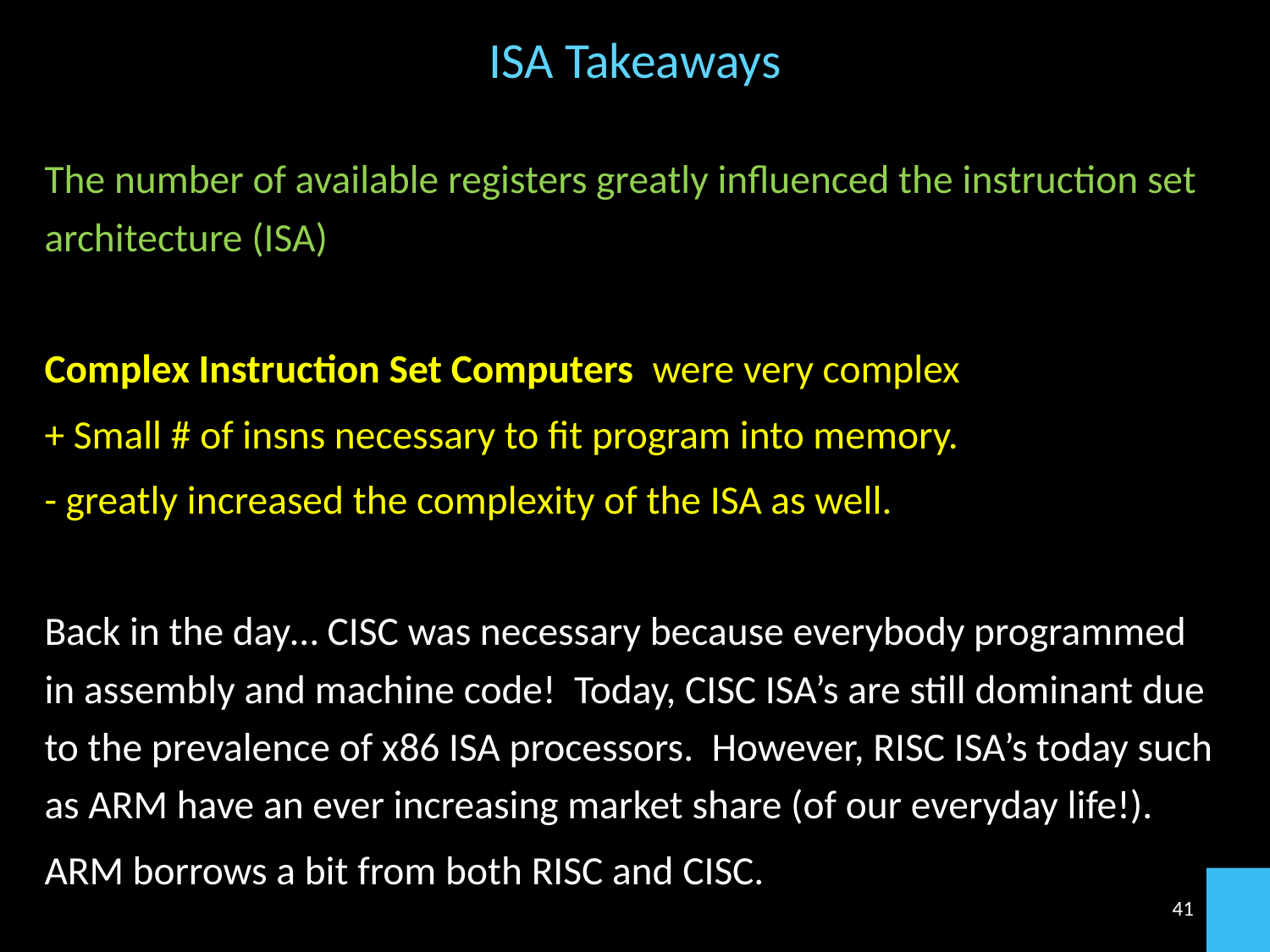

# ISA Takeaways
The number of available registers greatly influenced the instruction set architecture (ISA)

Complex Instruction Set Computers  were very complex
+ Small # of insns necessary to fit program into memory.
- greatly increased the complexity of the ISA as well.

Back in the day… CISC was necessary because everybody programmed in assembly and machine code!  Today, CISC ISA’s are still dominant due to the prevalence of x86 ISA processors.  However, RISC ISA’s today such as ARM have an ever increasing market share (of our everyday life!).
ARM borrows a bit from both RISC and CISC.
41